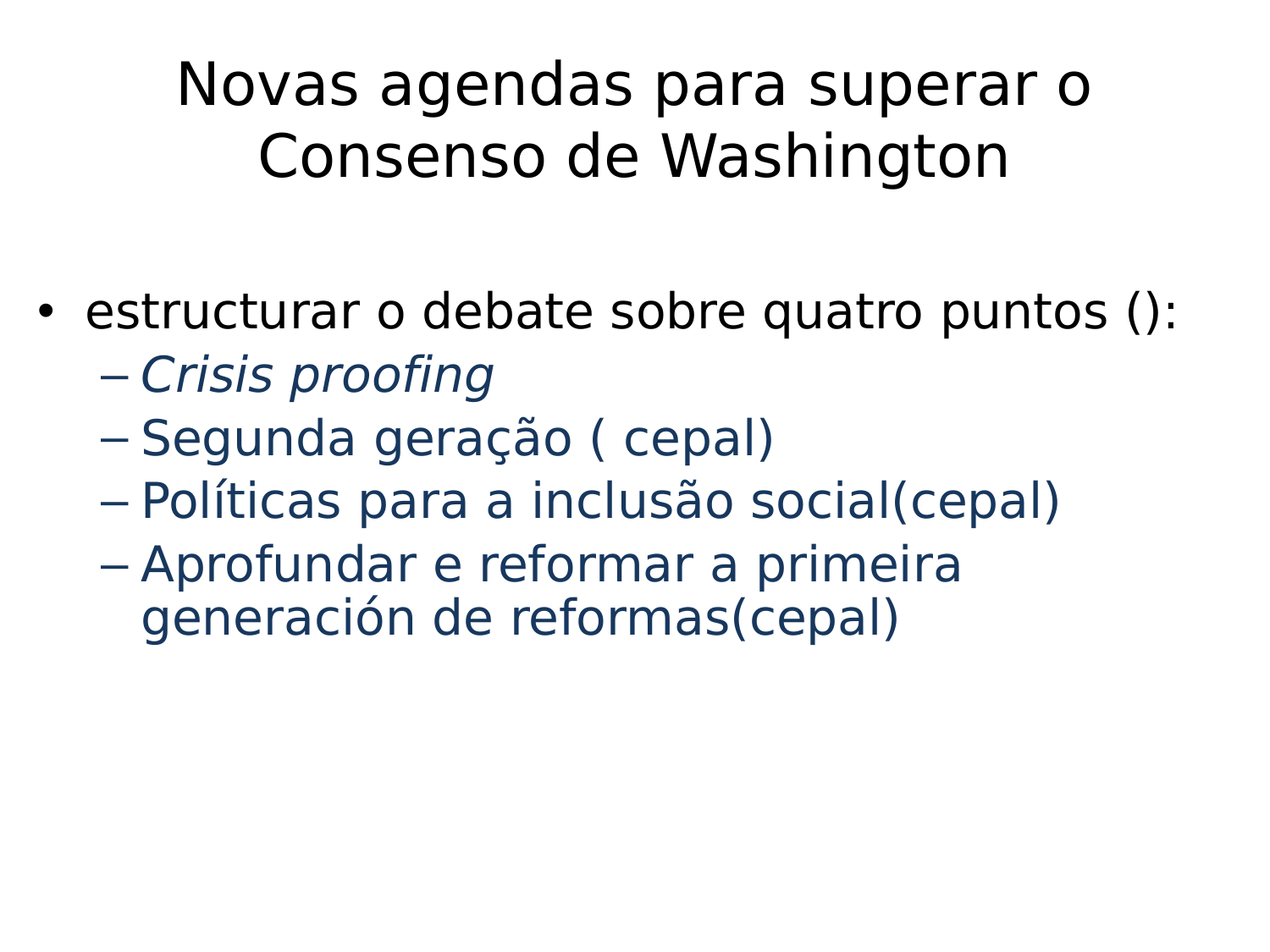

# Novas agendas para superar o Consenso de Washington
estructurar o debate sobre quatro puntos ():
Crisis proofing
Segunda geração ( cepal)
Políticas para a inclusão social(cepal)
Aprofundar e reformar a primeira generación de reformas(cepal)